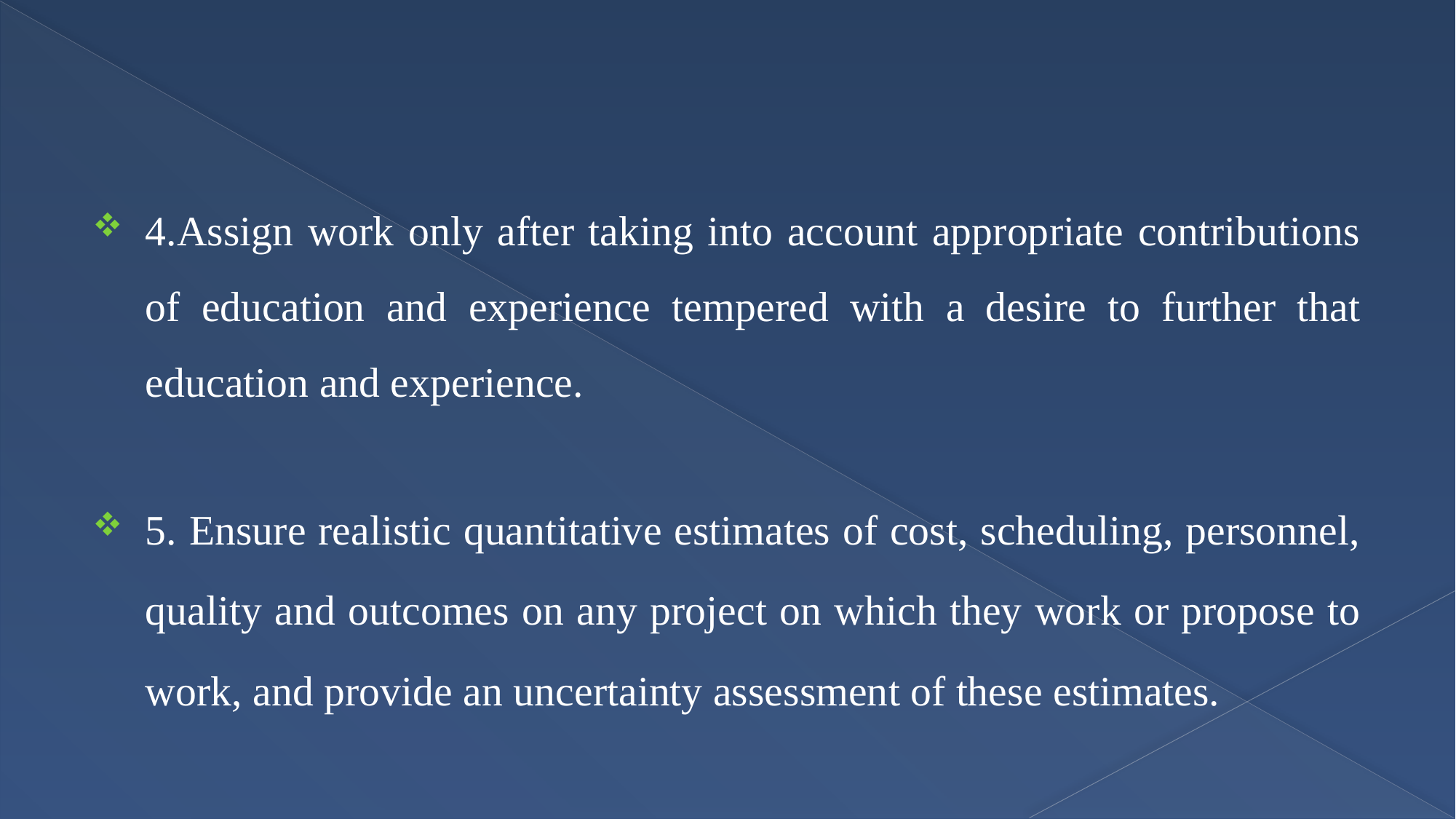

4.Assign work only after taking into account appropriate contributions of education and experience tempered with a desire to further that education and experience.

5. Ensure realistic quantitative estimates of cost, scheduling, personnel, quality and outcomes on any project on which they work or propose to work, and provide an uncertainty assessment of these estimates.